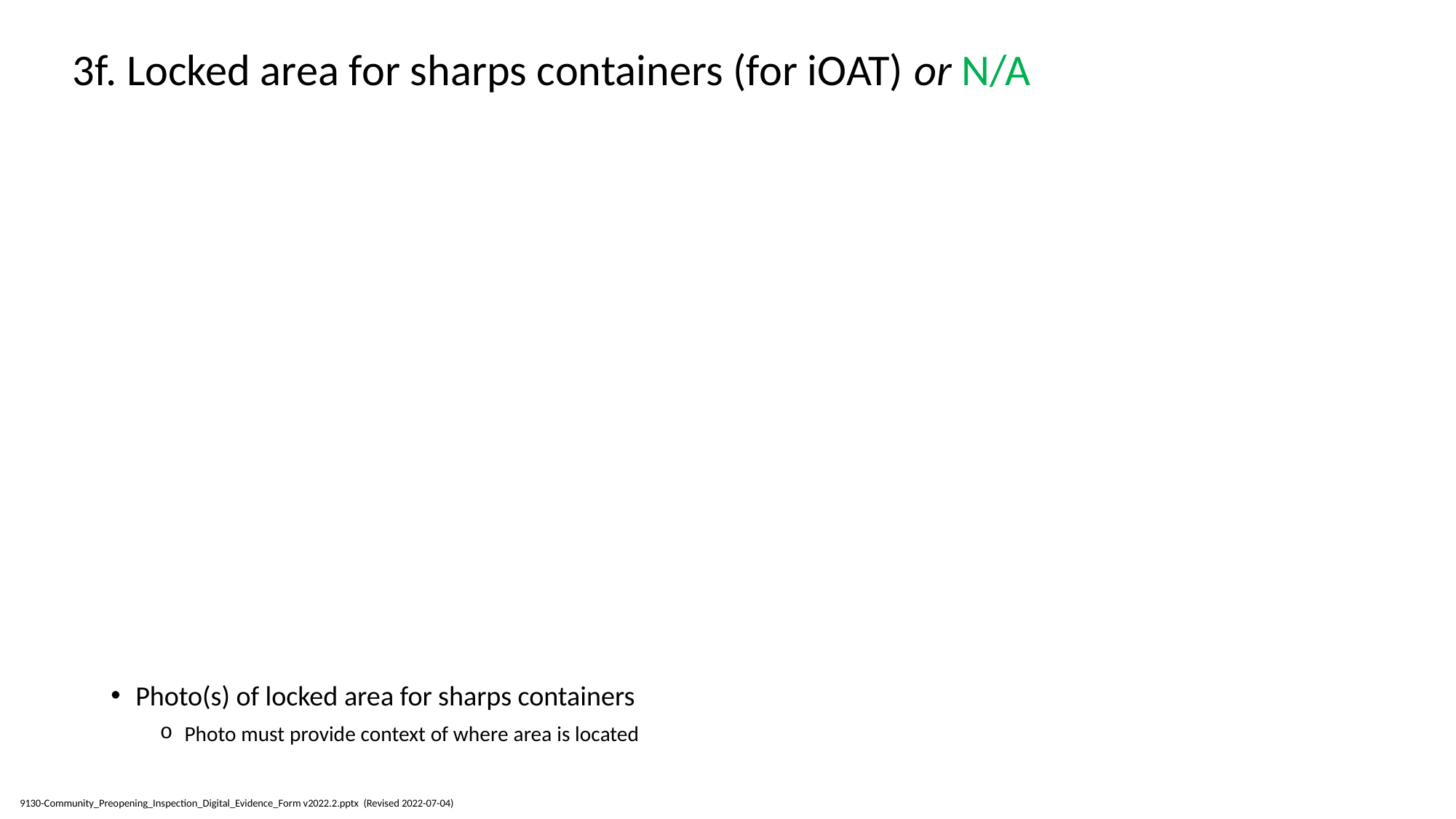

# 3f. Locked area for sharps containers (for iOAT) or N/A

Photo(s) of locked area for sharps containers
Photo must provide context of where area is located